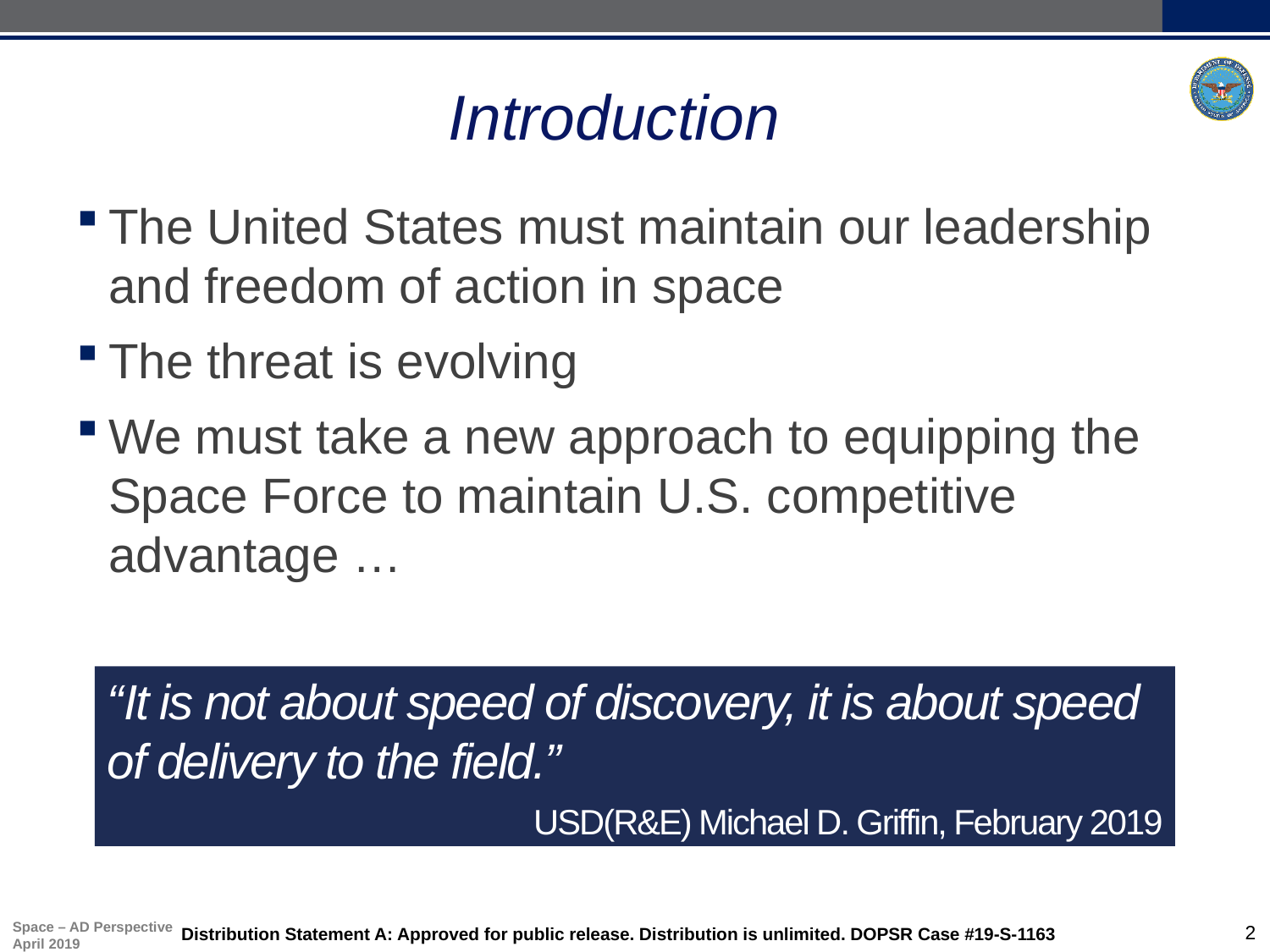

# Introduction
The United States must maintain our leadership and freedom of action in space
The threat is evolving
We must take a new approach to equipping the Space Force to maintain U.S. competitive advantage …

“It is not about speed of discovery, it is about speed of delivery to the field.”
USD(R&E) Michael D. Griffin, February 2019